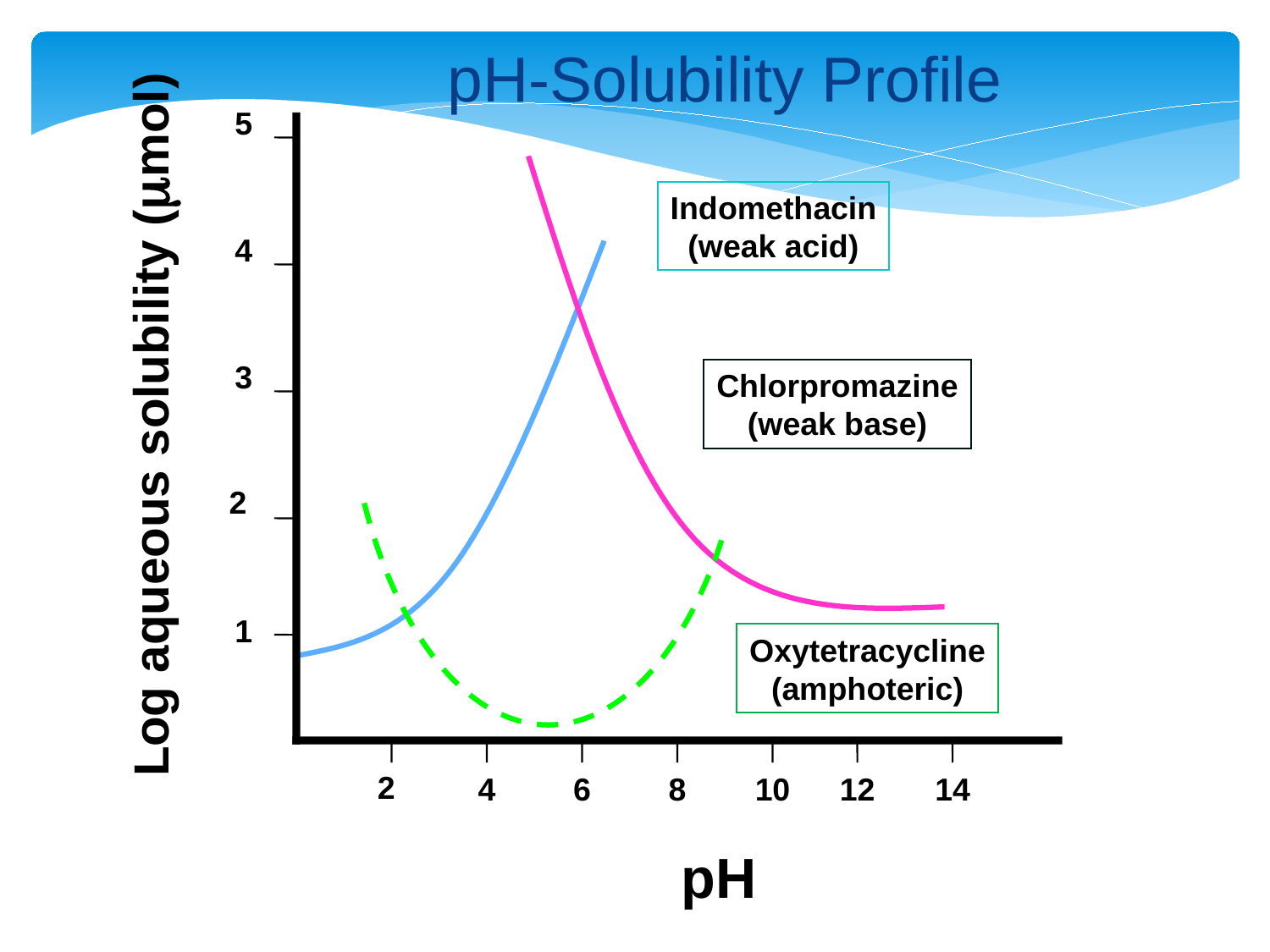

pH-Solubility Profile

Indomethacin
(weak acid)

Chlorpromazine
(weak base)
Log aqueous solubility (μmol)
Oxytetracycline
(amphoteric)

pH
5

4

3

2

1

2
4
6
8
10
12
14